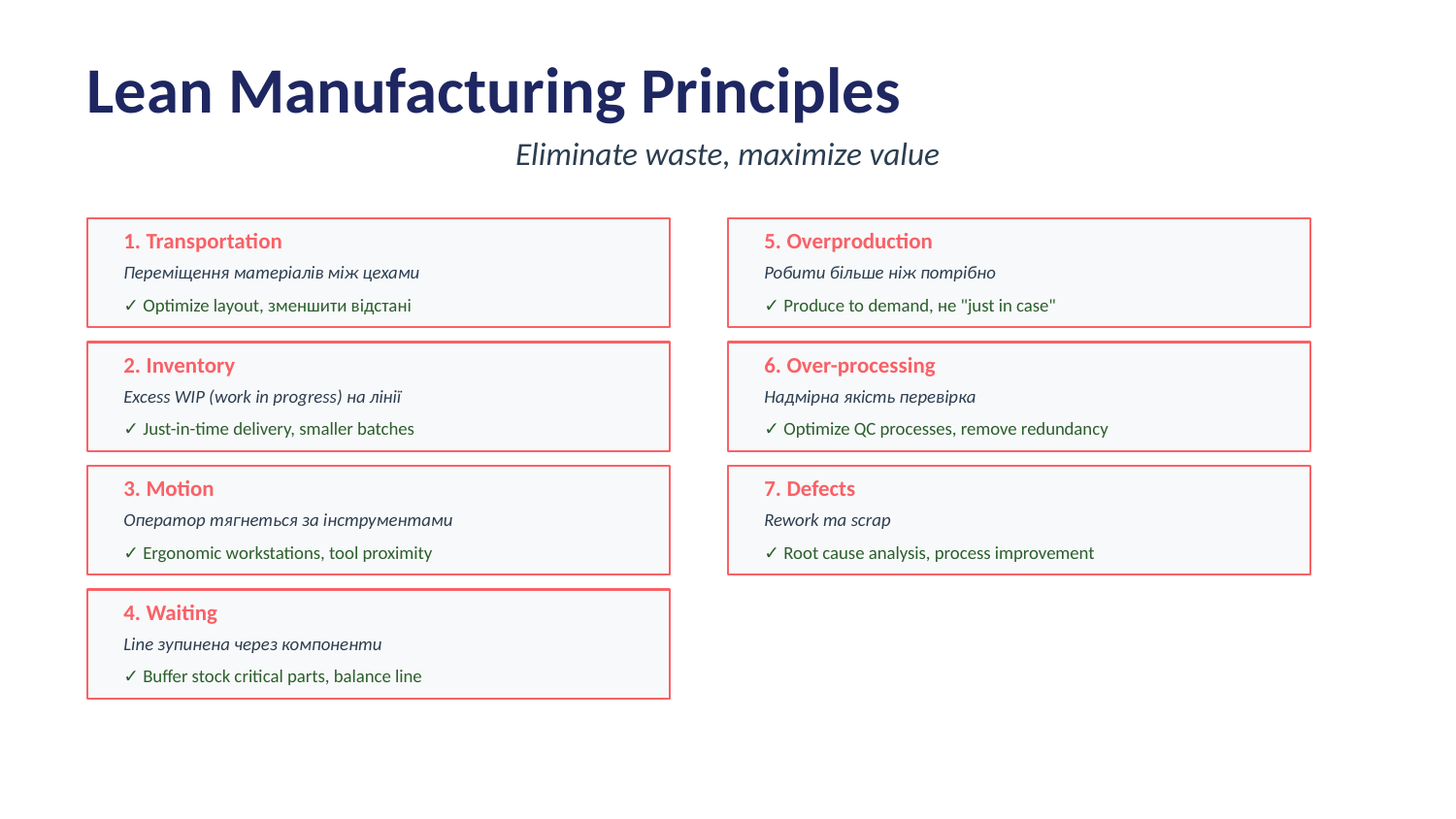

Lean Manufacturing Principles
Eliminate waste, maximize value

1. Transportation
5. Overproduction
Переміщення матеріалів між цехами
Робити більше ніж потрібно
✓ Optimize layout, зменшити відстані
✓ Produce to demand, не "just in case"

2. Inventory
6. Over-processing
Excess WIP (work in progress) на лінії
Надмірна якість перевірка
✓ Just-in-time delivery, smaller batches
✓ Optimize QC processes, remove redundancy

3. Motion
7. Defects
Оператор тягнеться за інструментами
Rework та scrap
✓ Ergonomic workstations, tool proximity
✓ Root cause analysis, process improvement

4. Waiting
Line зупинена через компоненти
✓ Buffer stock critical parts, balance line